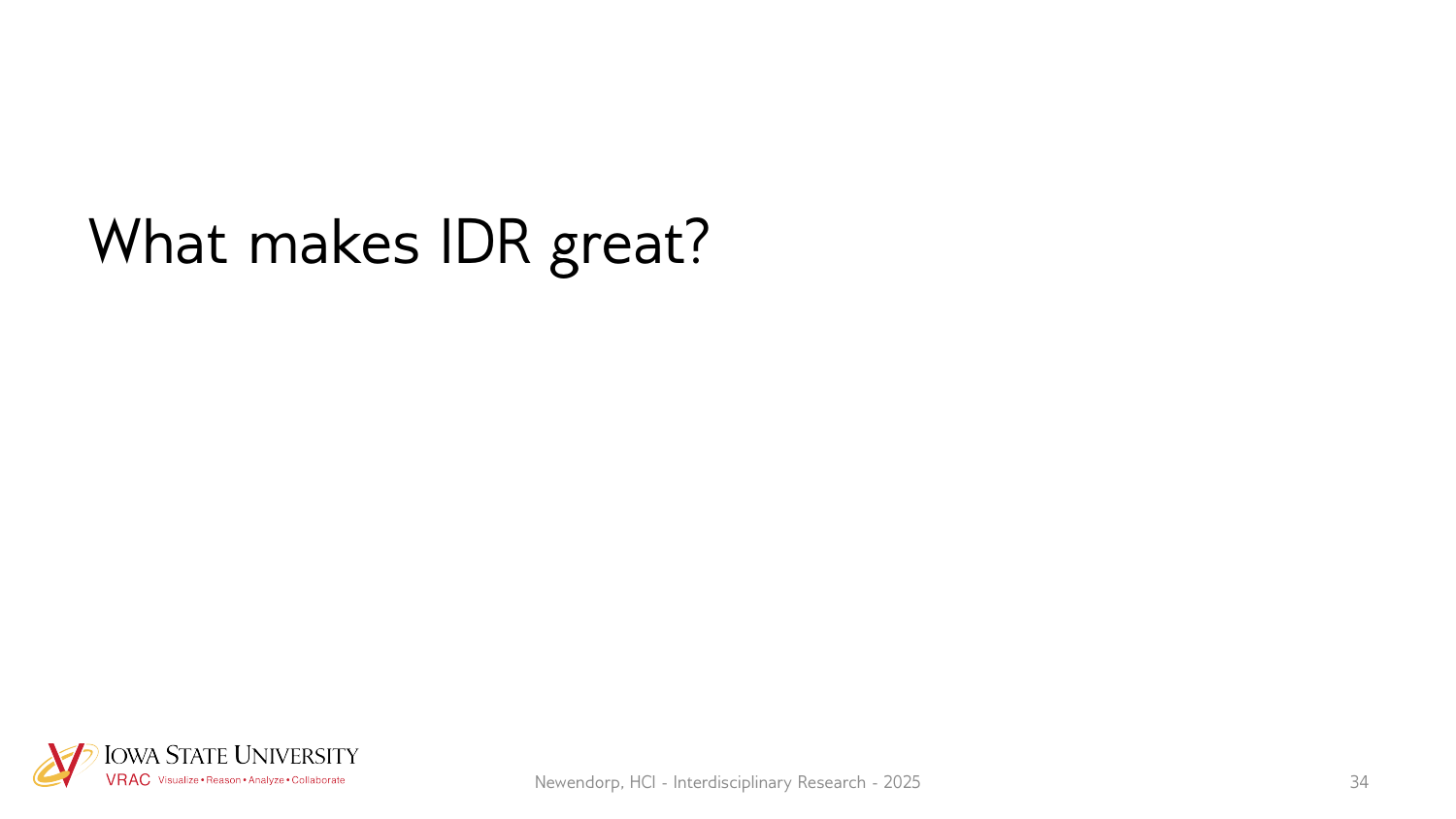

What makes IDR great?
Newendorp, HCI - Interdisciplinary Research - 2025
34